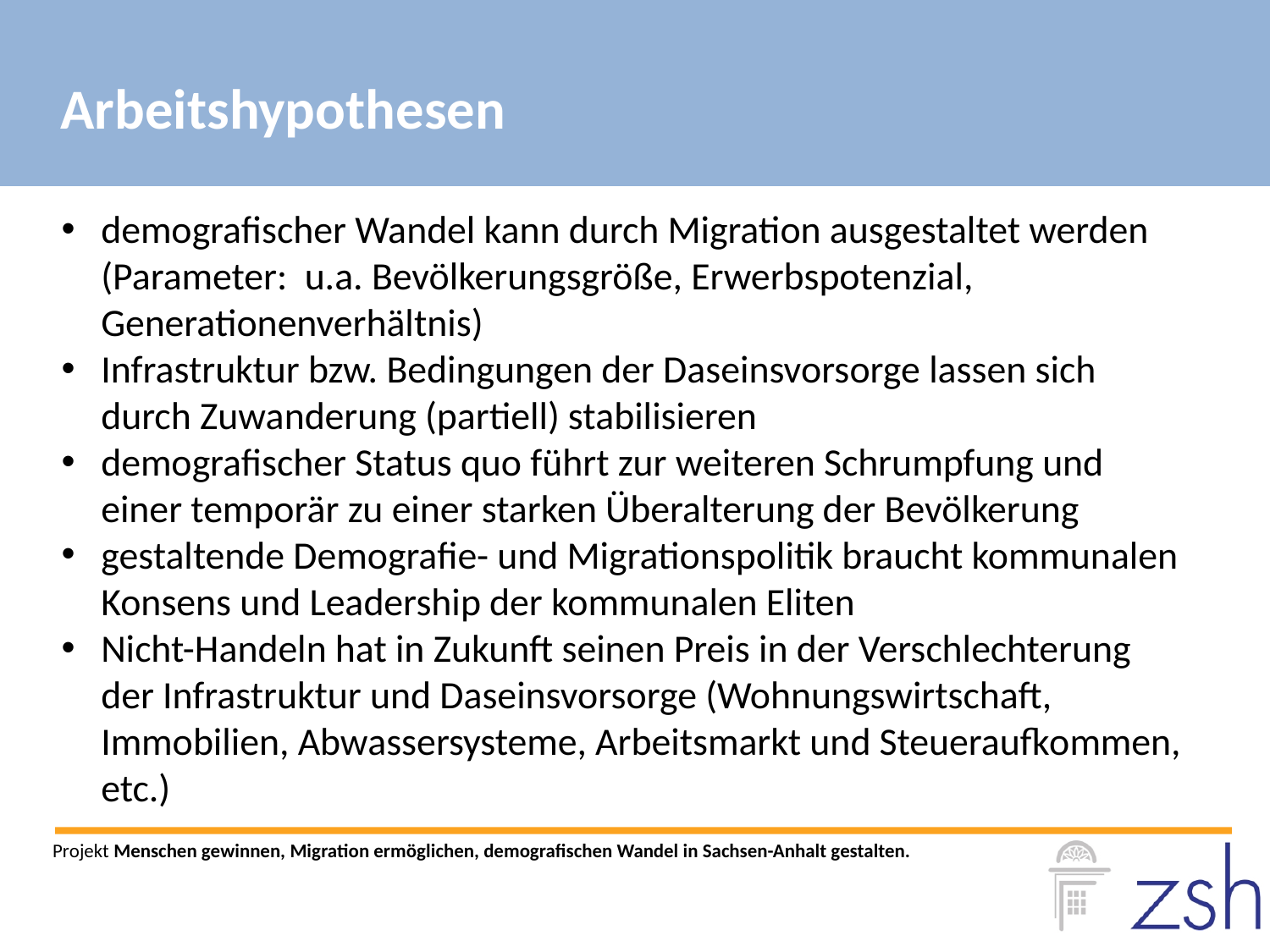

Arbeitshypothesen

demografischer Wandel kann durch Migration ausgestaltet werden (Parameter:  u.a. Bevölkerungsgröße, Erwerbspotenzial, Generationenverhältnis)
Infrastruktur bzw. Bedingungen der Daseinsvorsorge lassen sich durch Zuwanderung (partiell) stabilisieren
demografischer Status quo führt zur weiteren Schrumpfung und einer temporär zu einer starken Überalterung der Bevölkerung
gestaltende Demografie- und Migrationspolitik braucht kommunalen Konsens und Leadership der kommunalen Eliten
Nicht-Handeln hat in Zukunft seinen Preis in der Verschlechterung der Infrastruktur und Daseinsvorsorge (Wohnungswirtschaft, Immobilien, Abwassersysteme, Arbeitsmarkt und Steueraufkommen, etc.)

Projekt Menschen gewinnen, Migration ermöglichen, demografischen Wandel in Sachsen-Anhalt gestalten.